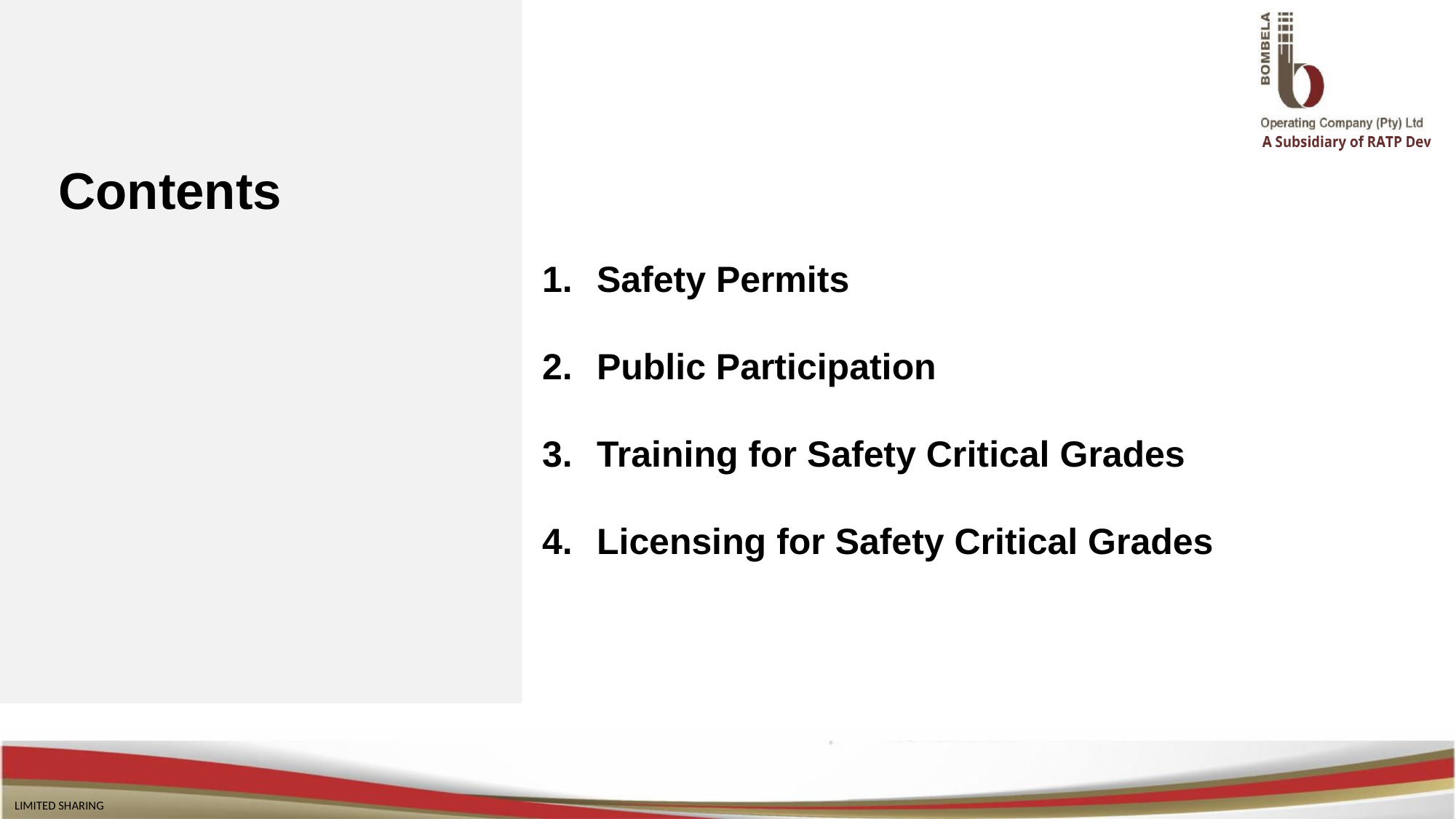

# Contents

Safety Permits

Public Participation

Training for Safety Critical Grades

Licensing for Safety Critical Grades